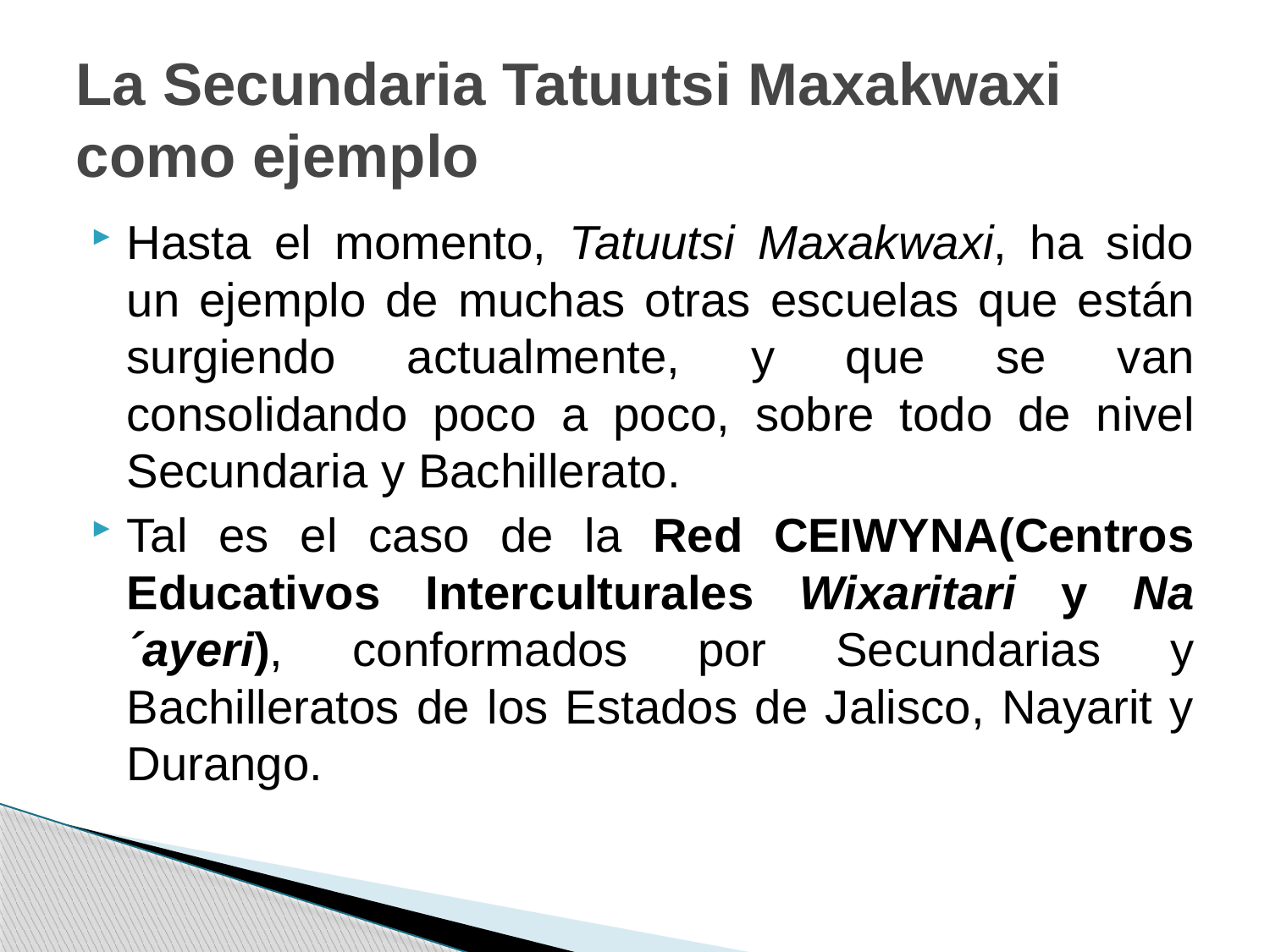

# La Secundaria Tatuutsi Maxakwaxi como ejemplo
Hasta el momento, Tatuutsi Maxakwaxi, ha sido un ejemplo de muchas otras escuelas que están surgiendo actualmente, y que se van consolidando poco a poco, sobre todo de nivel Secundaria y Bachillerato.
Tal es el caso de la Red CEIWYNA(Centros Educativos Interculturales Wixaritari y Na´ayeri), conformados por Secundarias y Bachilleratos de los Estados de Jalisco, Nayarit y Durango.